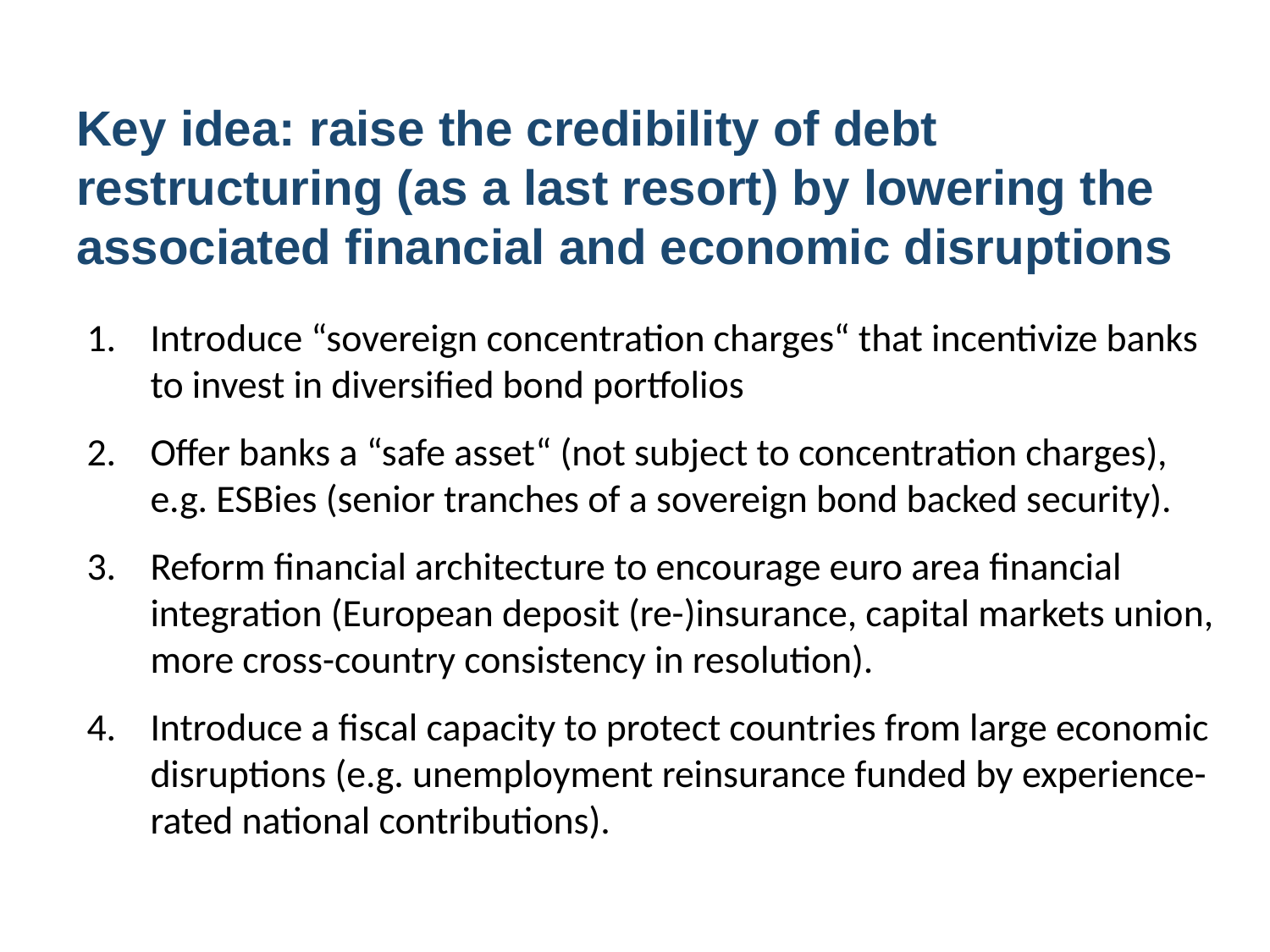

# Key idea: raise the credibility of debt restructuring (as a last resort) by lowering the associated financial and economic disruptions
Introduce “sovereign concentration charges“ that incentivize banks to invest in diversified bond portfolios
Offer banks a “safe asset“ (not subject to concentration charges), e.g. ESBies (senior tranches of a sovereign bond backed security).
Reform financial architecture to encourage euro area financial integration (European deposit (re-)insurance, capital markets union, more cross-country consistency in resolution).
Introduce a fiscal capacity to protect countries from large economic disruptions (e.g. unemployment reinsurance funded by experience-rated national contributions).